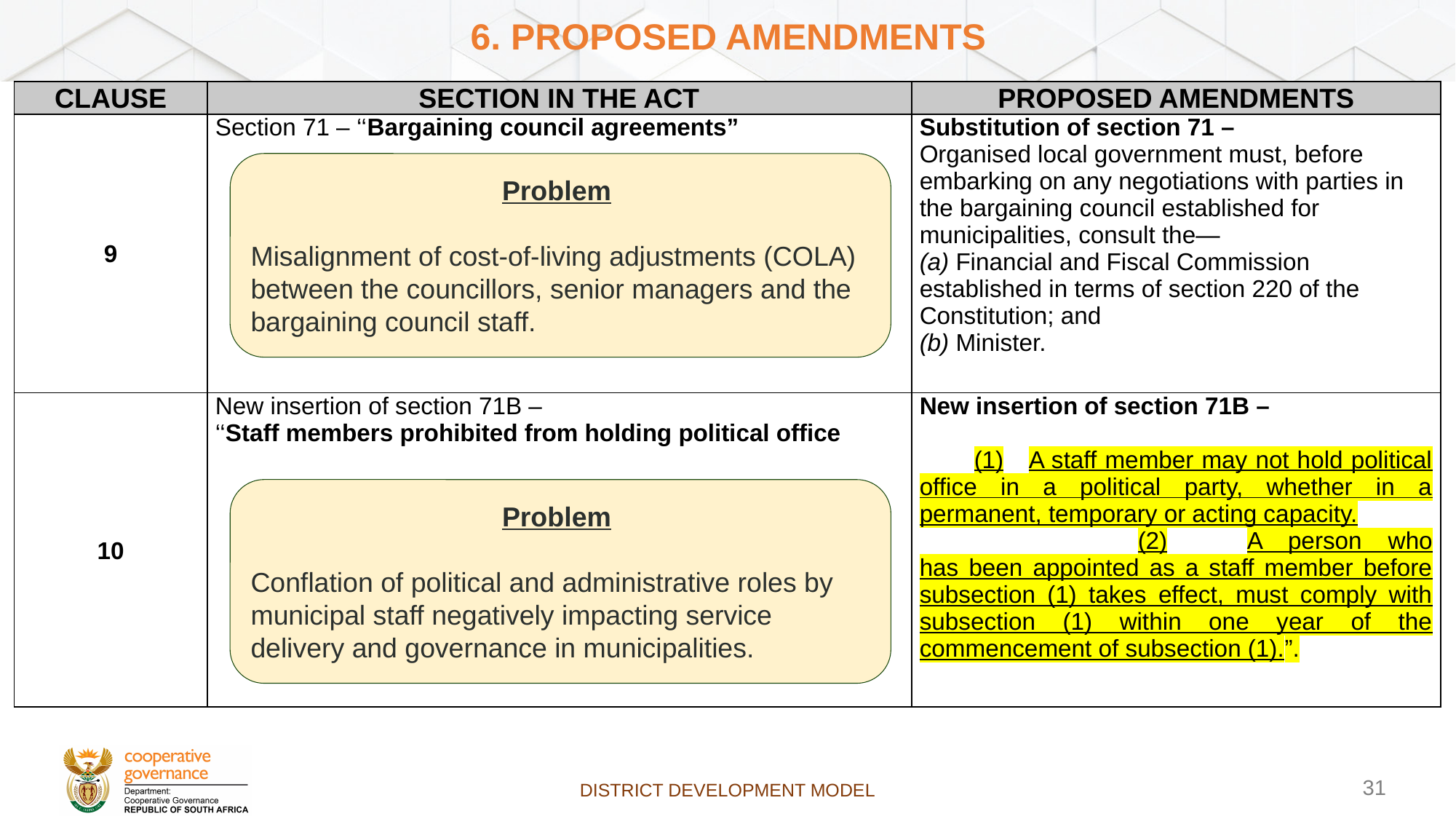

# 6. PROPOSED AMENDMENTS

| CLAUSE | SECTION IN THE ACT | PROPOSED AMENDMENTS |
| --- | --- | --- |
| 9 | Section 71 – ‘‘Bargaining council agreements” | Substitution of section 71 – Organised local government must, before embarking on any negotiations with parties in the bargaining council established for municipalities, consult the— (a) Financial and Fiscal Commission established in terms of section 220 of the Constitution; and (b) Minister. |
| 10 | New insertion of section 71B – ‘‘Staff members prohibited from holding political office | New insertion of section 71B – (1) A staff member may not hold political office in a political party, whether in a permanent, temporary or acting capacity. (2) A person who has been appointed as a staff member before subsection (1) takes effect, must comply with subsection (1) within one year of the commencement of subsection (1).”. |
Problem

Misalignment of cost-of-living adjustments (COLA) between the councillors, senior managers and the bargaining council staff.
Problem

Conflation of political and administrative roles by municipal staff negatively impacting service delivery and governance in municipalities.